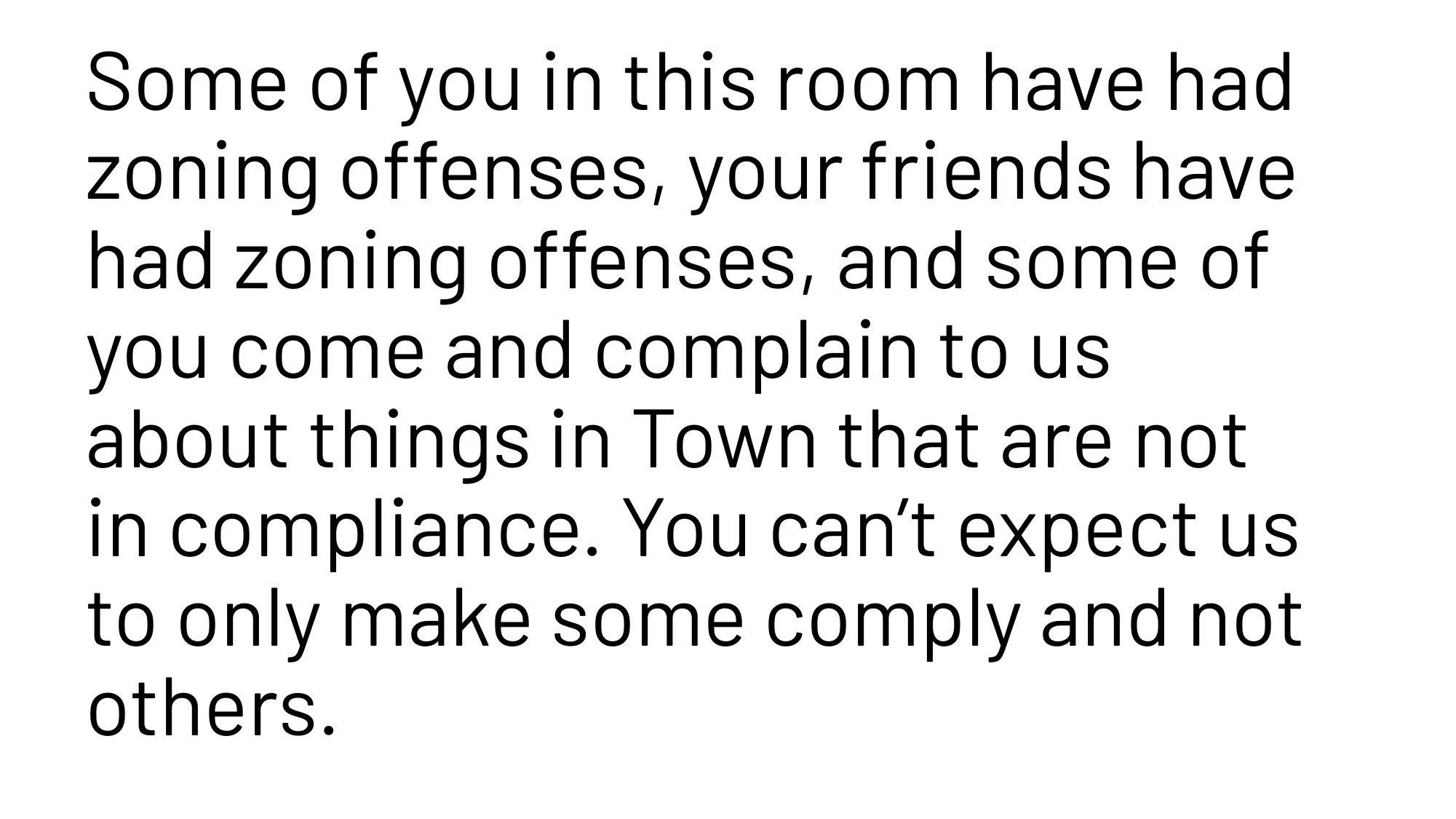

# Some of you in this room have had zoning offenses, your friends have had zoning offenses, and some of you come and complain to us about things in Town that are not in compliance. You can’t expect us to only make some comply and not others.